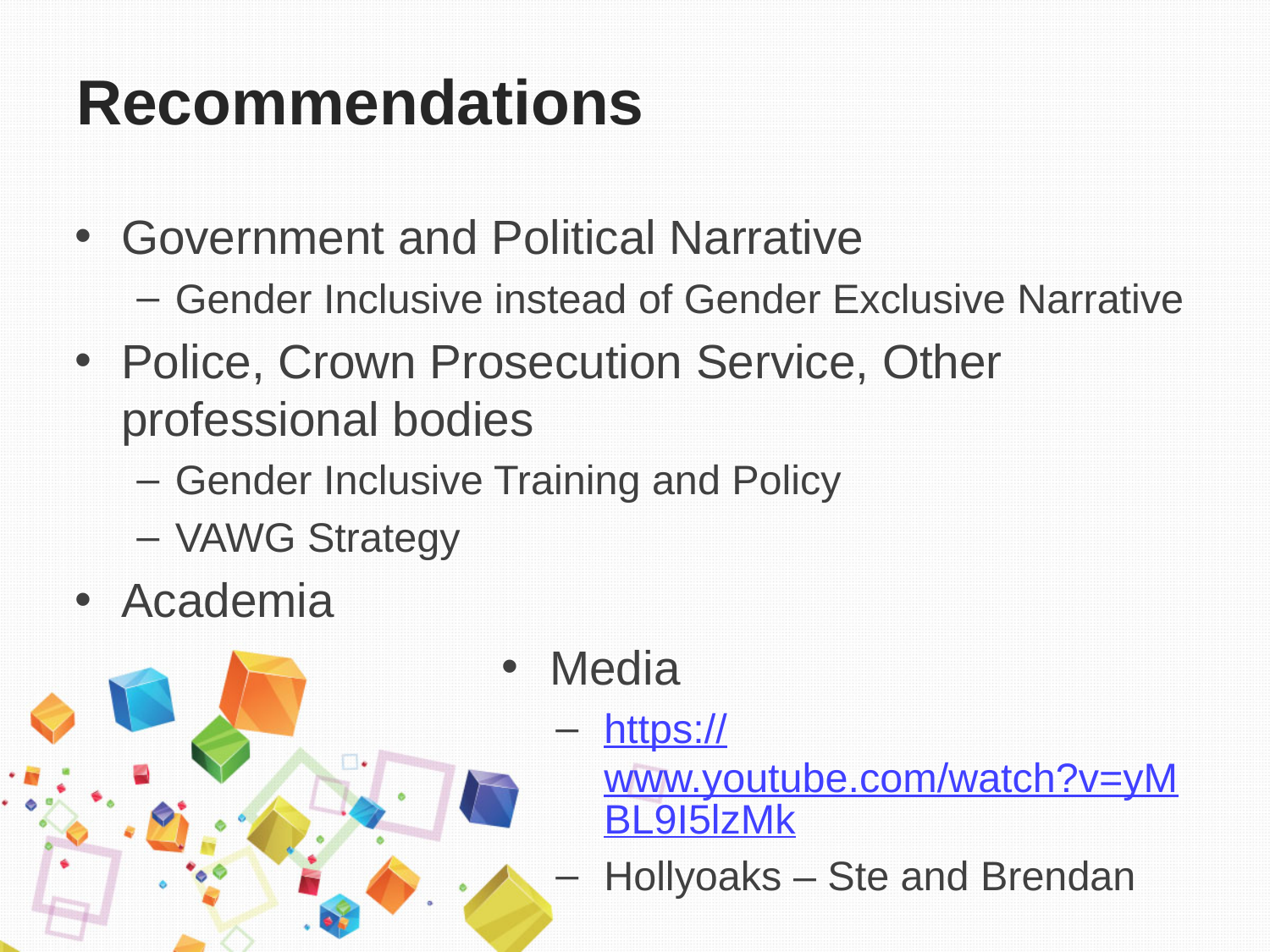

# Recommendations
Government and Political Narrative
Gender Inclusive instead of Gender Exclusive Narrative
Police, Crown Prosecution Service, Other professional bodies
Gender Inclusive Training and Policy
VAWG Strategy
Academia
Media
https://www.youtube.com/watch?v=yMBL9I5lzMk
Hollyoaks – Ste and Brendan